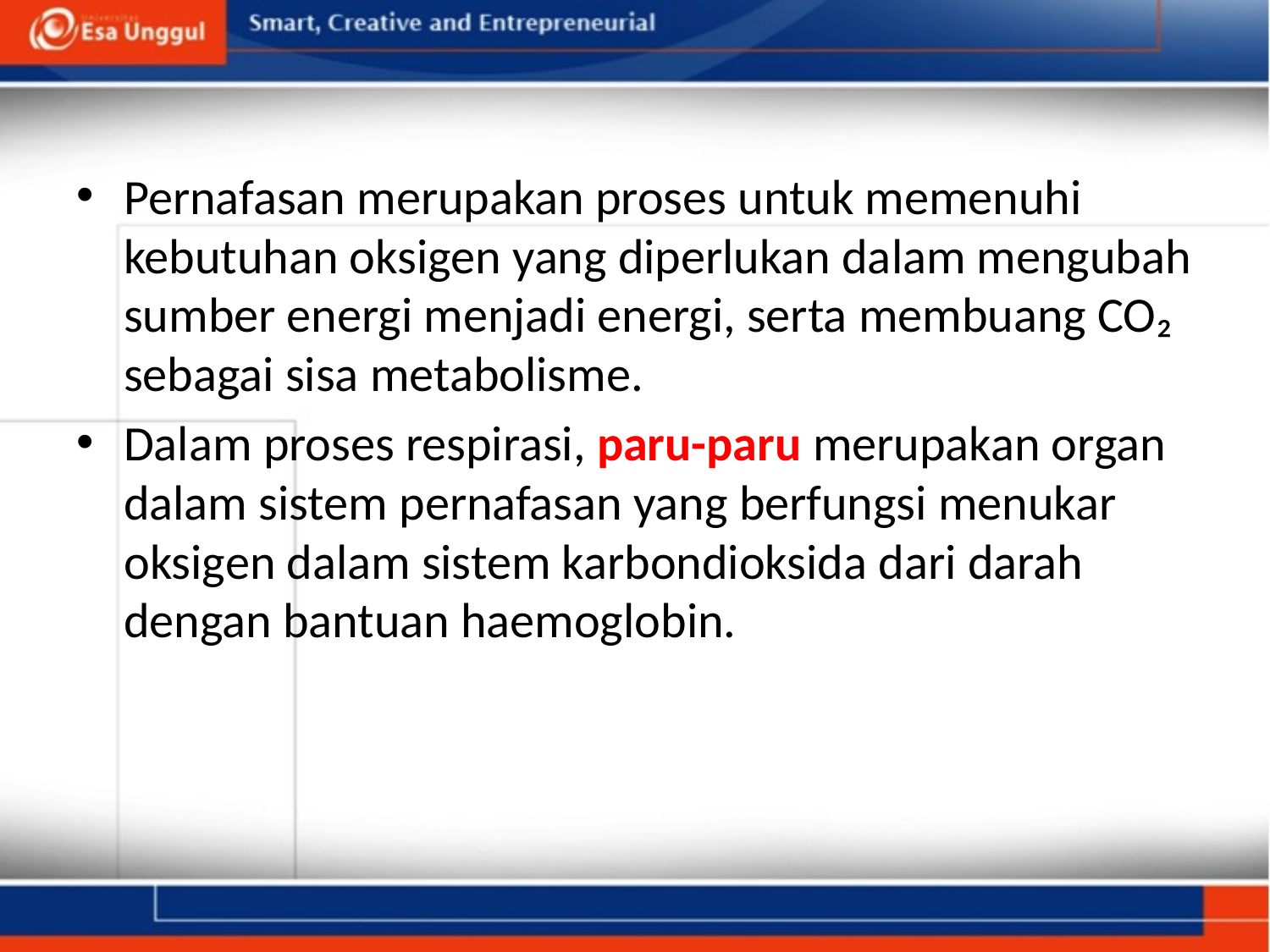

Pernafasan merupakan proses untuk memenuhi kebutuhan oksigen yang diperlukan dalam mengubah sumber energi menjadi energi, serta membuang CO₂ sebagai sisa metabolisme.
Dalam proses respirasi, paru-paru merupakan organ dalam sistem pernafasan yang berfungsi menukar oksigen dalam sistem karbondioksida dari darah dengan bantuan haemoglobin.